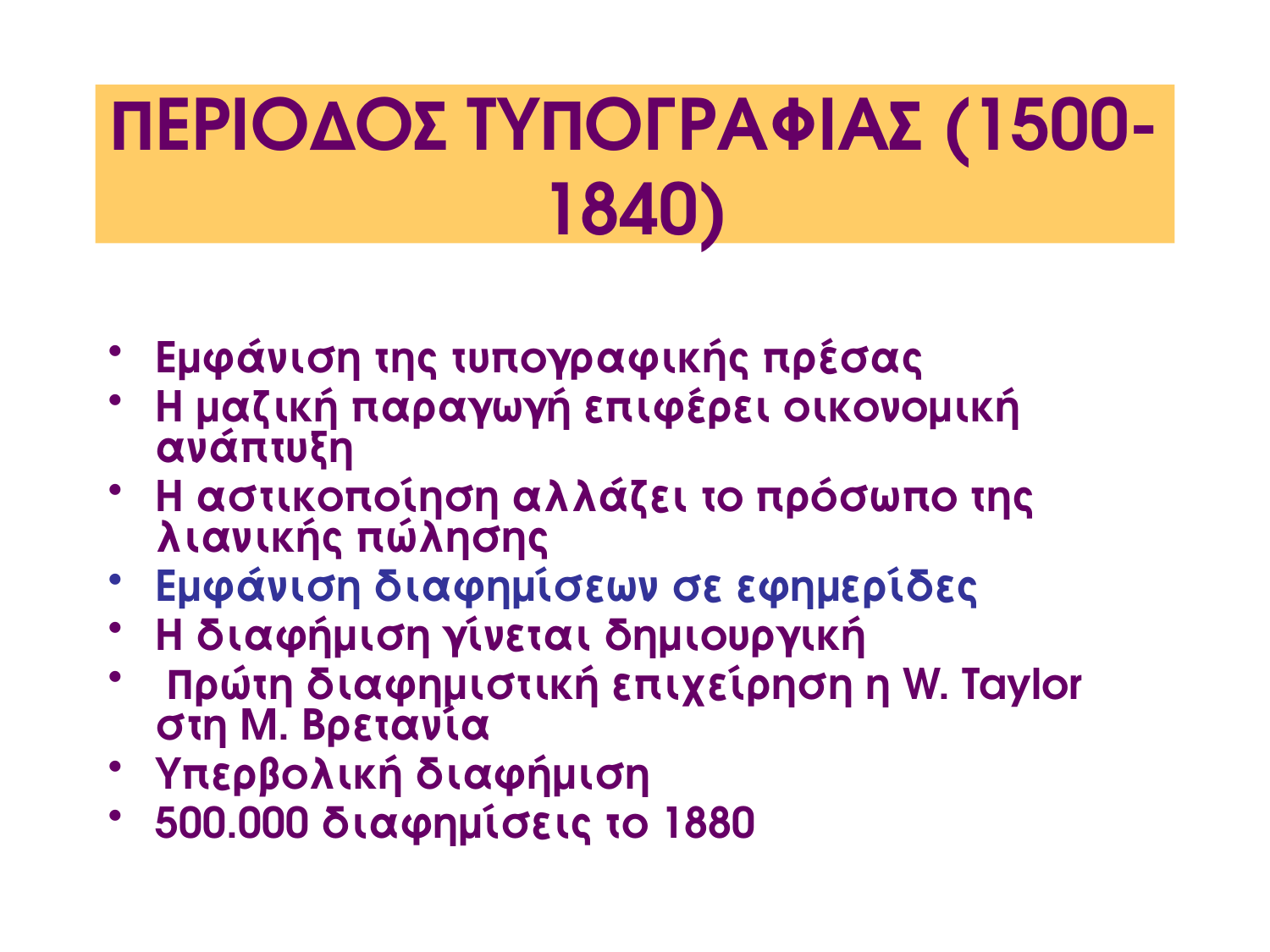

# ΠΕΡΙOΔΟΣ ΤΥΠΟΓΡΑΦΙΑΣ (1500-1840)

Εμφάνιση της τυπογραφικής πρέσας
Η μαζική παραγωγή επιφέρει οικονομική ανάπτυξη
Η αστικοποίηση αλλάζει το πρόσωπο της λιανικής πώλησης
Εμφάνιση διαφημίσεων σε εφημερίδες
Η διαφήμιση γίνεται δημιουργική
 Πρώτη διαφημιστική επιχείρηση η W. Taylor στη Μ. Βρετανία
Υπερβολική διαφήμιση
500.000 διαφημίσεις το 1880